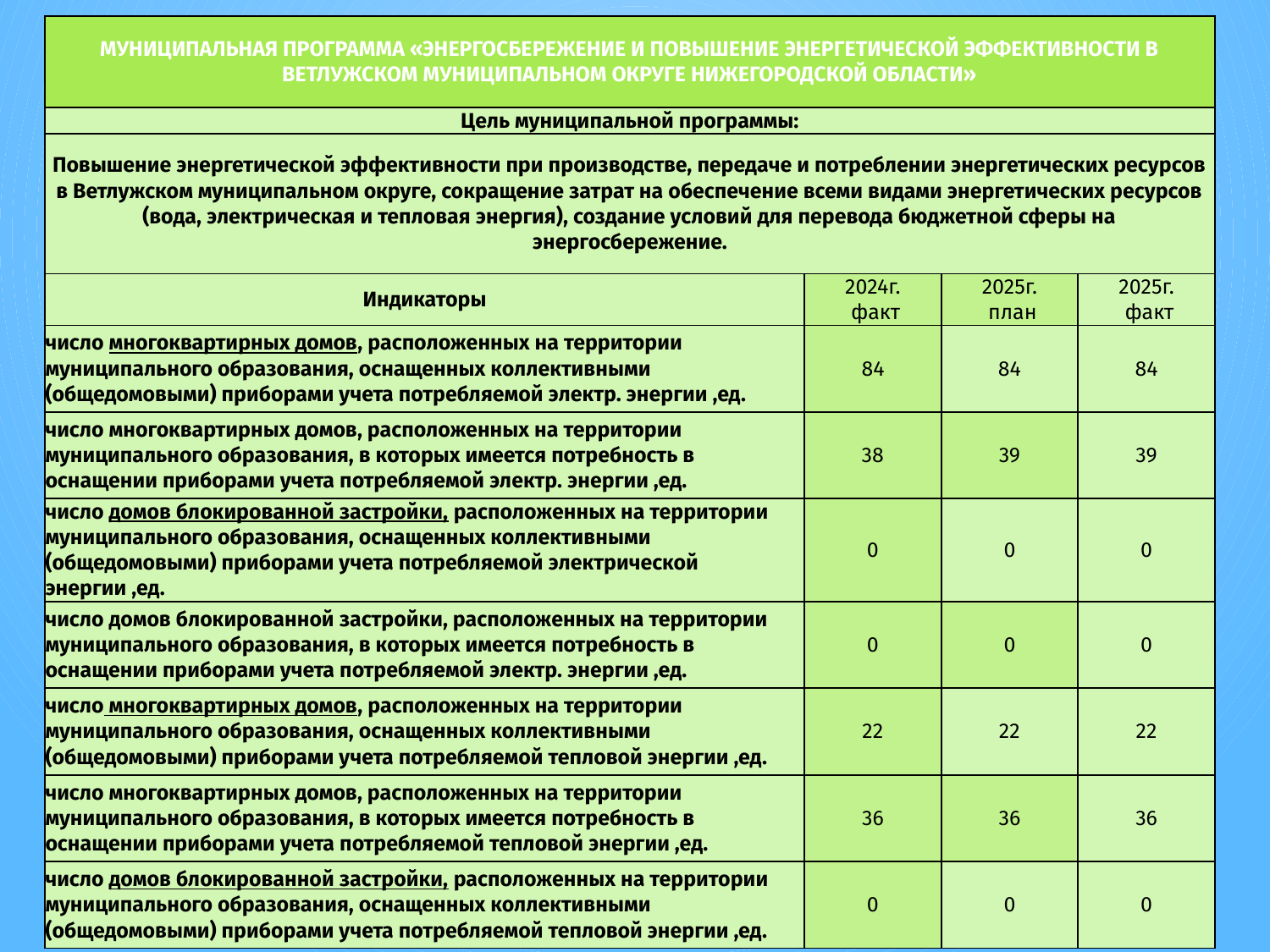

| МУНИЦИПАЛЬНАЯ ПРОГРАММА «ЭНЕРГОСБЕРЕЖЕНИЕ И ПОВЫШЕНИЕ ЭНЕРГЕТИЧЕСКОЙ ЭФФЕКТИВНОСТИ В ВЕТЛУЖСКОМ МУНИЦИПАЛЬНОМ ОКРУГЕ НИЖЕГОРОДСКОЙ ОБЛАСТИ» |  |  |  |
| --- | --- | --- | --- |
| Цель муниципальной программы: |  |  |  |
| Повышение энергетической эффективности при производстве, передаче и потреблении энергетических ресурсов в Ветлужском муниципальном округе, сокращение затрат на обеспечение всеми видами энергетических ресурсов (вода, электрическая и тепловая энергия), создание условий для перевода бюджетной сферы на энергосбережение. |  |  |  |
| Индикаторы | 2024г. факт | 2025г. план | 2025г. факт |
| число многоквартирных домов, расположенных на территории муниципального образования, оснащенных коллективными (общедомовыми) приборами учета потребляемой электр. энергии ,ед. | 84 | 84 | 84 |
| число многоквартирных домов, расположенных на территории муниципального образования, в которых имеется потребность в оснащении приборами учета потребляемой электр. энергии ,ед. | 38 | 39 | 39 |
| число домов блокированной застройки, расположенных на территории муниципального образования, оснащенных коллективными (общедомовыми) приборами учета потребляемой электрической энергии ,ед. | 0 | 0 | 0 |
| число домов блокированной застройки, расположенных на территории муниципального образования, в которых имеется потребность в оснащении приборами учета потребляемой электр. энергии ,ед. | 0 | 0 | 0 |
| число многоквартирных домов, расположенных на территории муниципального образования, оснащенных коллективными (общедомовыми) приборами учета потребляемой тепловой энергии ,ед. | 22 | 22 | 22 |
| число многоквартирных домов, расположенных на территории муниципального образования, в которых имеется потребность в оснащении приборами учета потребляемой тепловой энергии ,ед. | 36 | 36 | 36 |
| число домов блокированной застройки, расположенных на территории муниципального образования, оснащенных коллективными (общедомовыми) приборами учета потребляемой тепловой энергии ,ед. | 0 | 0 | 0 |